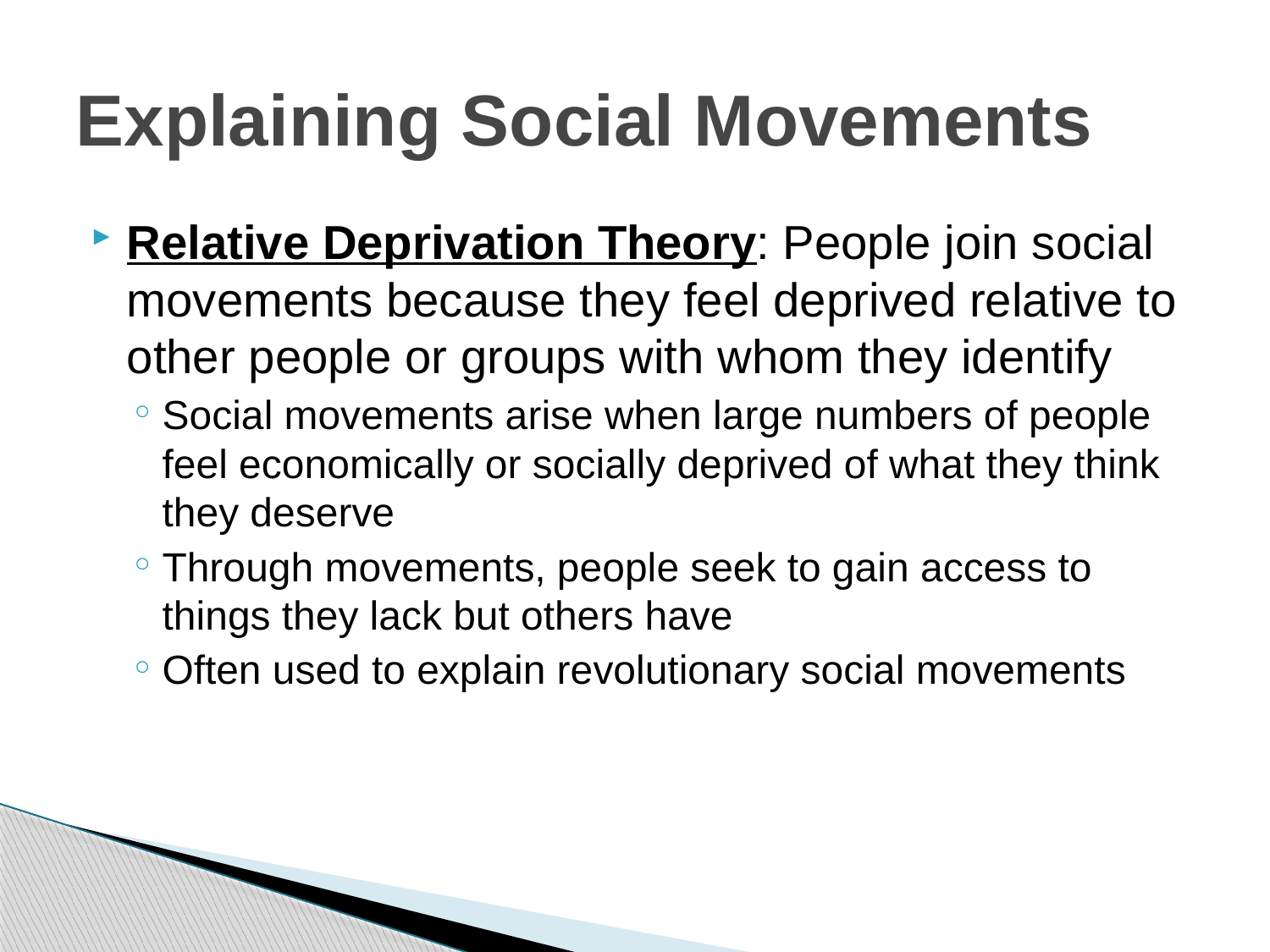

# Explaining Social Movements
Relative Deprivation Theory: People join social movements because they feel deprived relative to other people or groups with whom they identify
Social movements arise when large numbers of people feel economically or socially deprived of what they think they deserve
Through movements, people seek to gain access to things they lack but others have
Often used to explain revolutionary social movements